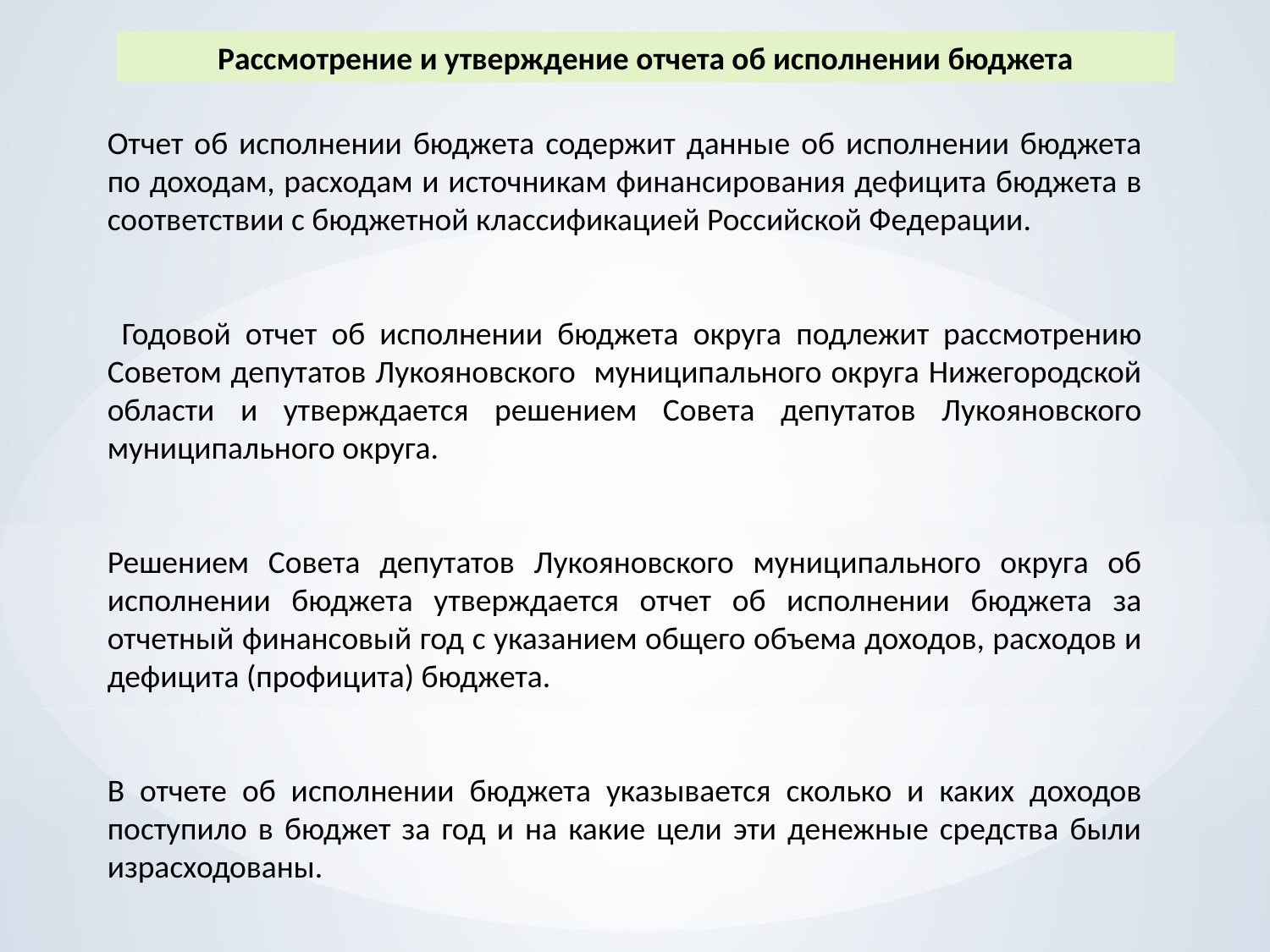

Рассмотрение и утверждение отчета об исполнении бюджета
Отчет об исполнении бюджета содержит данные об исполнении бюджета по доходам, расходам и источникам финансирования дефицита бюджета в соответствии с бюджетной классификацией Российской Федерации.

 Годовой отчет об исполнении бюджета округа подлежит рассмотрению Советом депутатов Лукояновского  муниципального округа Нижегородской области и утверждается решением Совета депутатов Лукояновского муниципального округа.

Решением Совета депутатов Лукояновского муниципального округа об исполнении бюджета утверждается отчет об исполнении бюджета за отчетный финансовый год с указанием общего объема доходов, расходов и дефицита (профицита) бюджета.

В отчете об исполнении бюджета указывается сколько и каких доходов поступило в бюджет за год и на какие цели эти денежные средства были израсходованы.